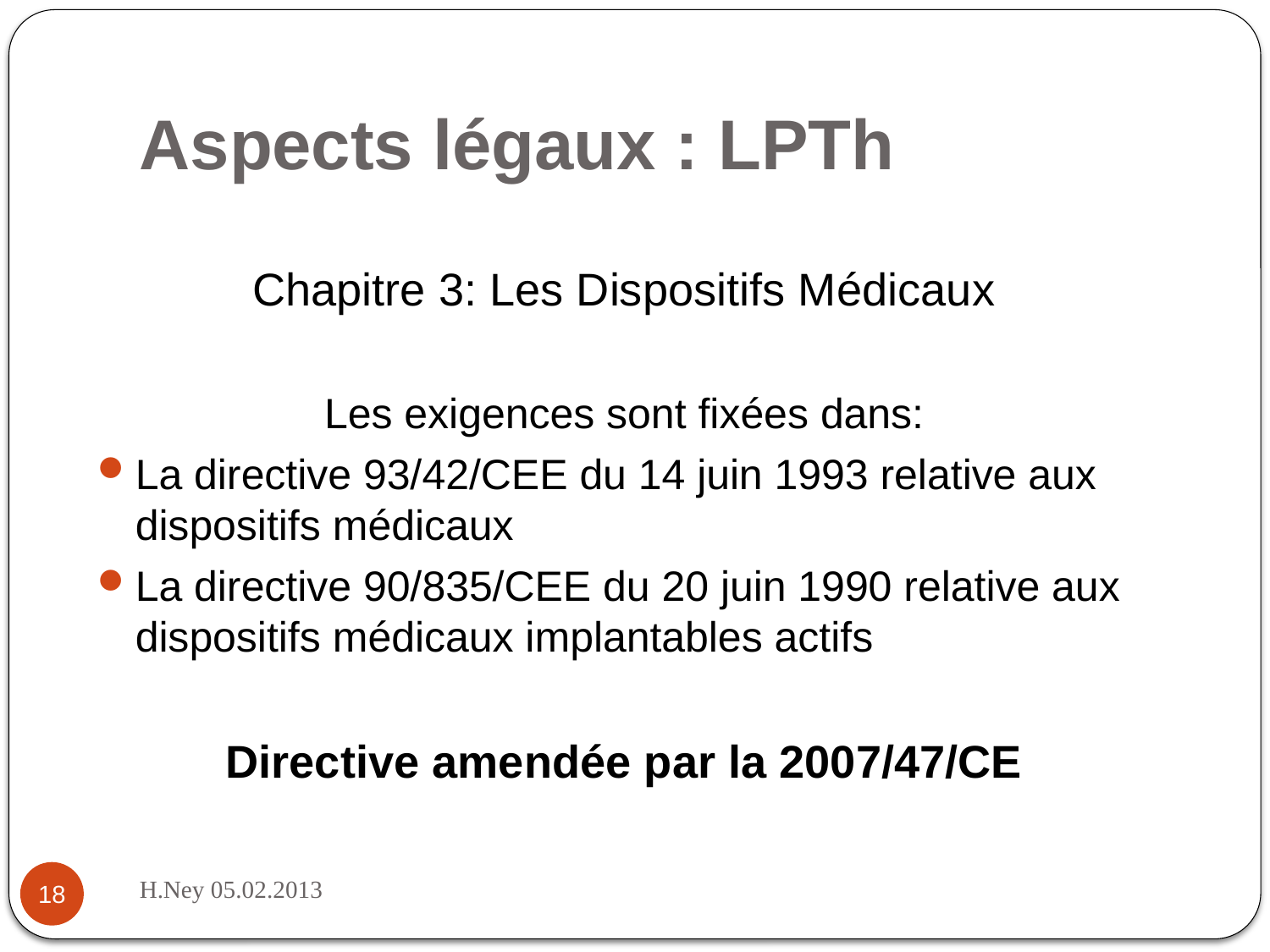

# Aspects légaux : LPTh
Chapitre 3: Les Dispositifs Médicaux

Les exigences sont fixées dans:
La directive 93/42/CEE du 14 juin 1993 relative aux dispositifs médicaux
La directive 90/835/CEE du 20 juin 1990 relative aux dispositifs médicaux implantables actifs

Directive amendée par la 2007/47/CE
H.Ney 05.02.2013
18